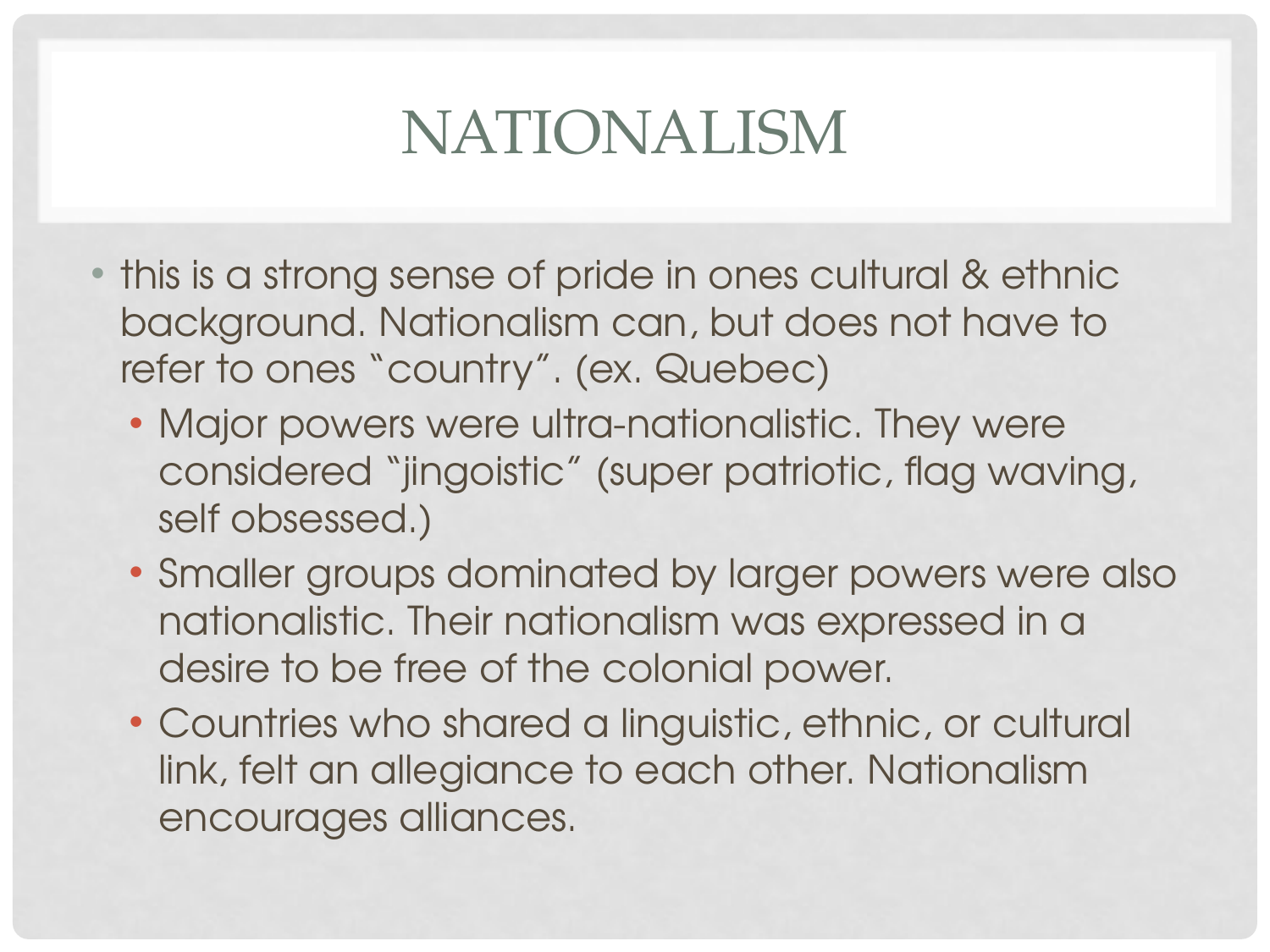

# Nationalism
this is a strong sense of pride in ones cultural & ethnic background. Nationalism can, but does not have to refer to ones “country”. (ex. Quebec)
Major powers were ultra-nationalistic. They were considered “jingoistic” (super patriotic, flag waving, self obsessed.)
Smaller groups dominated by larger powers were also nationalistic. Their nationalism was expressed in a desire to be free of the colonial power.
Countries who shared a linguistic, ethnic, or cultural link, felt an allegiance to each other. Nationalism encourages alliances.